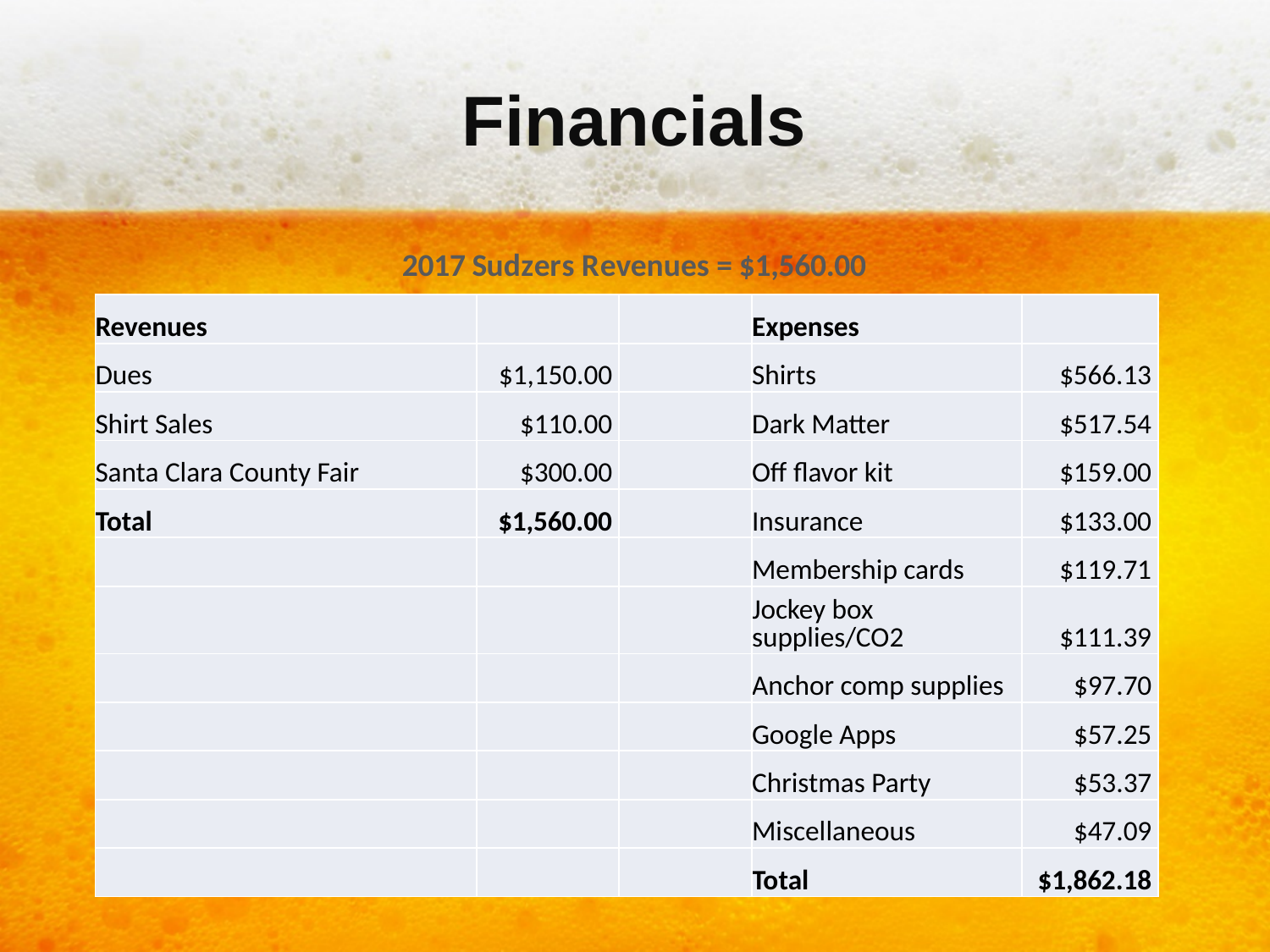

# Financials

### Chart: 2017 Sudzers Revenues = $1,560.00

| Category |
|---|
| Revenues |  |  | Expenses |  |
| --- | --- | --- | --- | --- |
| Dues | $1,150.00 |  | Shirts | $566.13 |
| Shirt Sales | $110.00 |  | Dark Matter | $517.54 |
| Santa Clara County Fair | $300.00 |  | Off flavor kit | $159.00 |
| Total | $1,560.00 |  | Insurance | $133.00 |
|  |  |  | Membership cards | $119.71 |
|  |  |  | Jockey box supplies/CO2 | $111.39 |
|  |  |  | Anchor comp supplies | $97.70 |
|  |  |  | Google Apps | $57.25 |
|  |  |  | Christmas Party | $53.37 |
|  |  |  | Miscellaneous | $47.09 |
|  |  |  | Total | $1,862.18 |